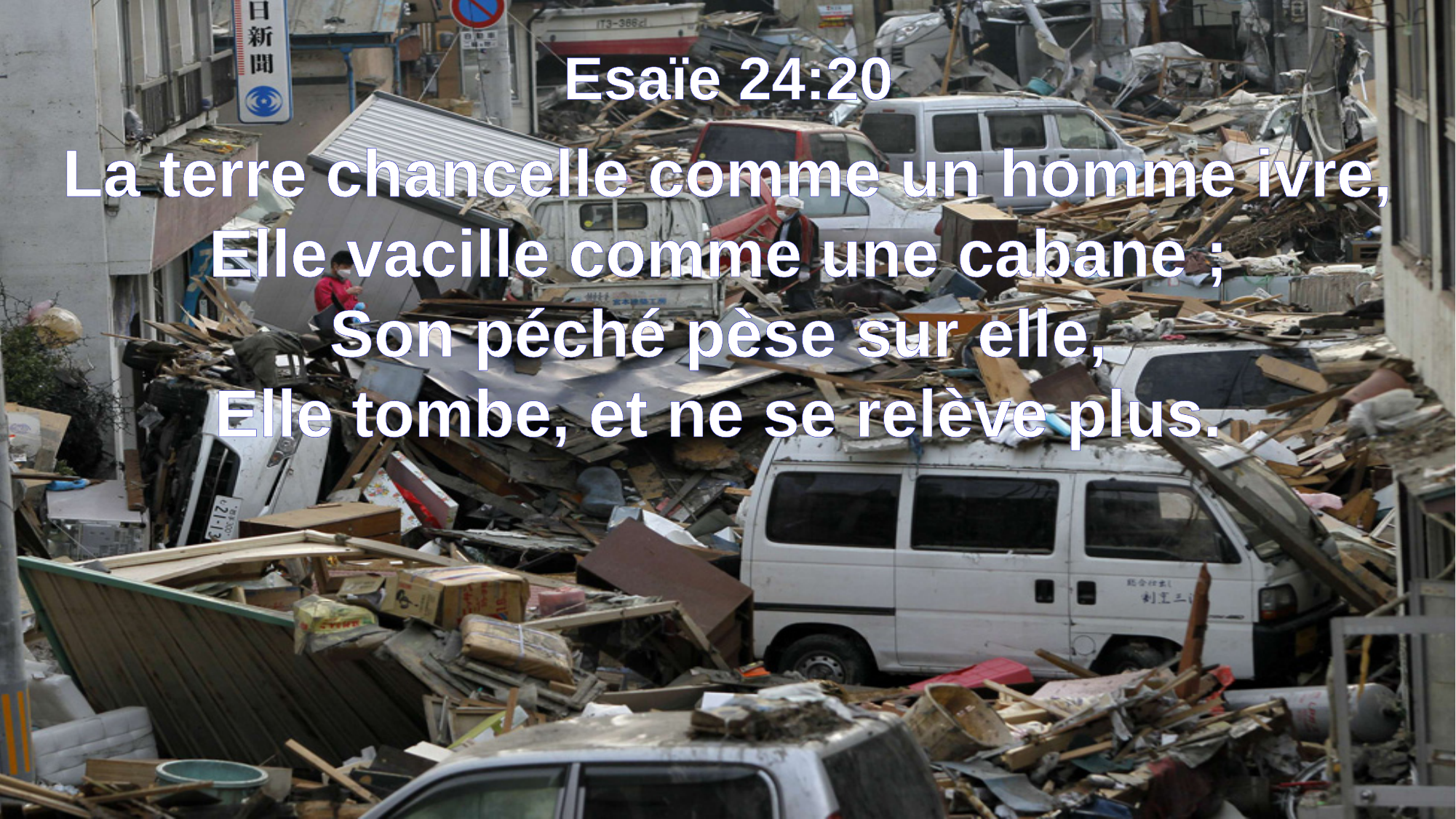

Esaïe 24:20

La terre chancelle comme un homme ivre, Elle vacille comme une cabane ;
Son péché pèse sur elle,
Elle tombe, et ne se relève plus.